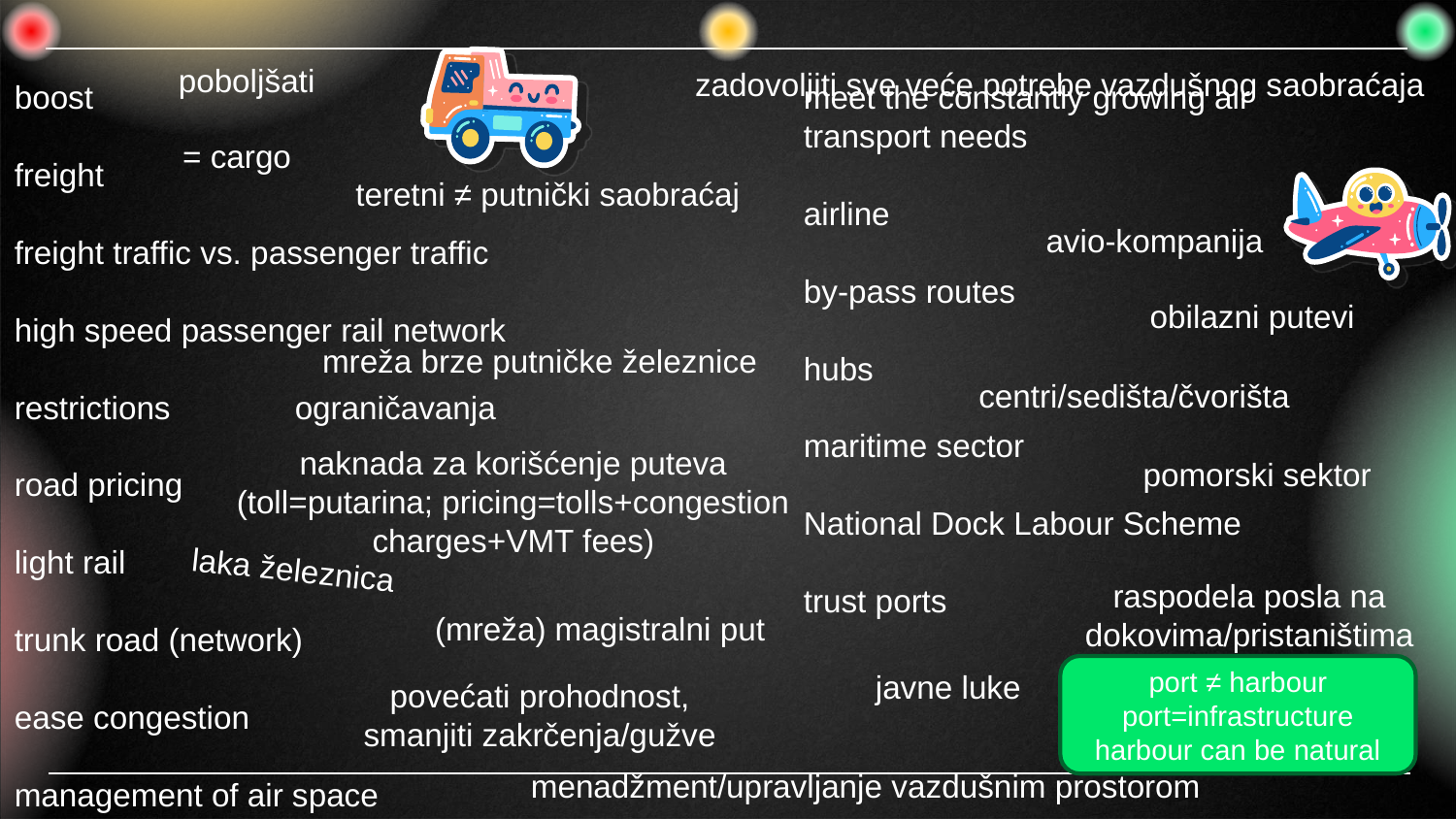

boost
freight
freight traffic vs. passenger traffic
high speed passenger rail network
restrictions
road pricing
light rail
trunk road (network)
ease congestion
management of air space

meet the constantly growing air
transport needs
airline
by-pass routes
hubs
maritime sector
National Dock Labour Scheme
trust ports

poboljšati
zadovoljiti sve veće potrebe vazdušnog saobraćaja
= cargo
teretni ≠ putnički saobraćaj

avio-kompanija
obilazni putevi
mreža brze putničke železnice
centri/sedišta/čvorišta
ograničavanja
naknada za korišćenje puteva
(toll=putarina; pricing=tolls+congestion charges+VMT fees)
pomorski sektor
laka železnica
raspodela posla na dokovima/pristaništima
(mreža) magistralni put
port ≠ harbour
port=infrastructure
harbour can be natural
javne luke
povećati prohodnost, smanjiti zakrčenja/gužve
menadžment/upravljanje vazdušnim prostorom